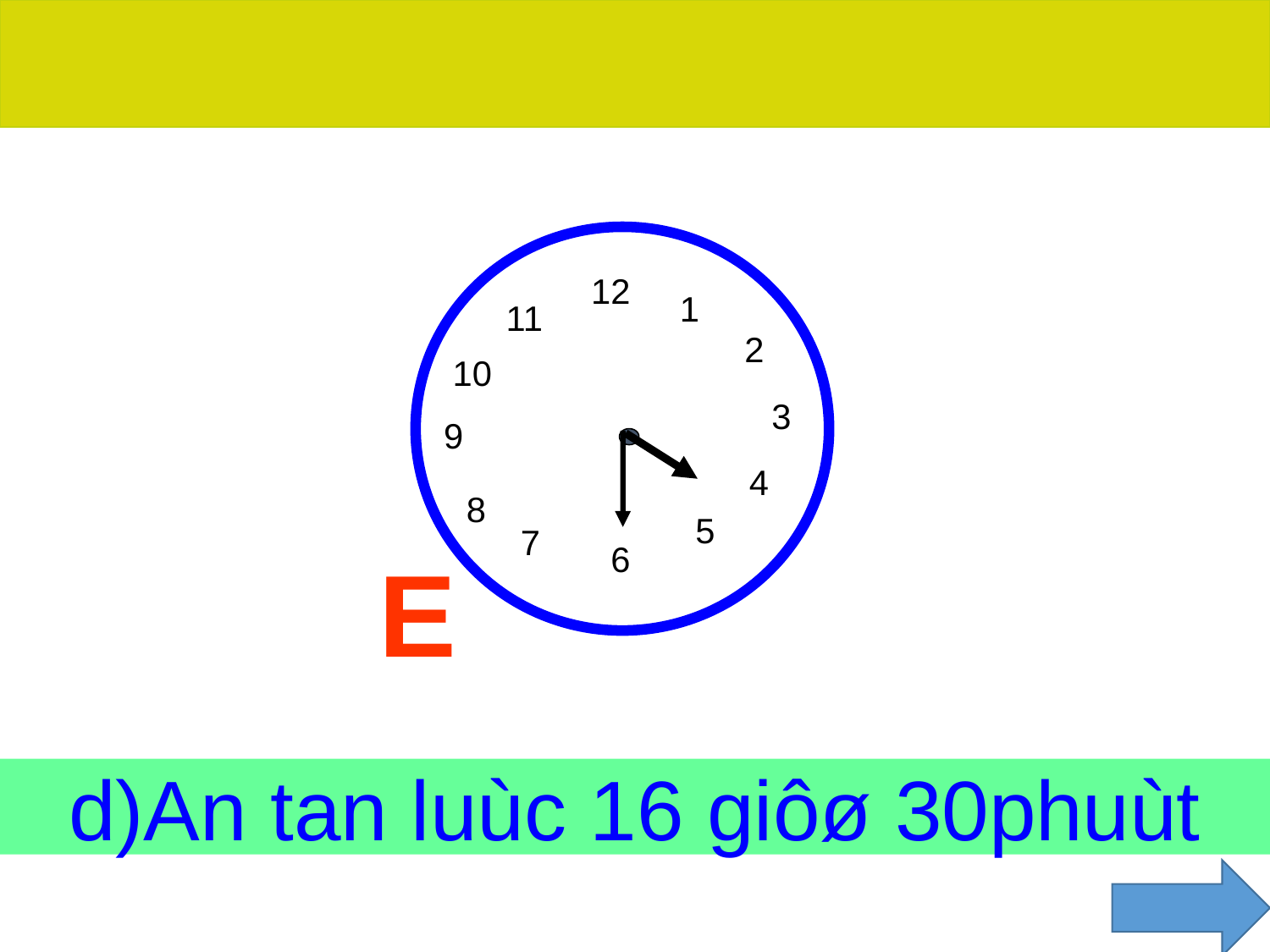

12
 1
11
2
10
3
9
4
8
5
7
6

E
d)An tan luùc 16 giôø 30phuùt